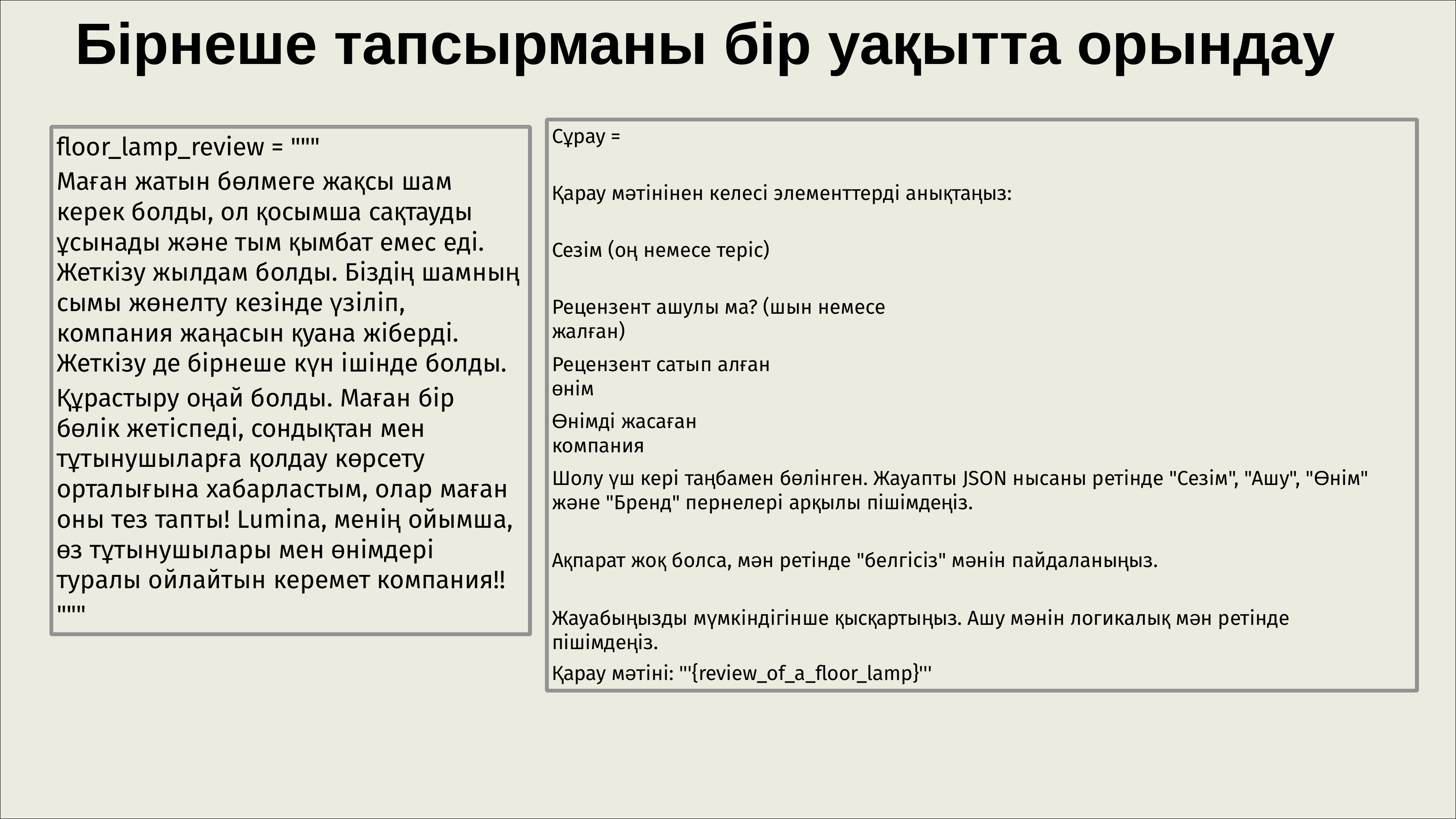

# Бірнеше тапсырманы бір уақытта орындау

Сұрау =
floor_lamp_review = """
Маған жатын бөлмеге жақсы шам керек болды, ол қосымша сақтауды ұсынады және тым қымбат емес еді. Жеткізу жылдам болды. Біздің шамның сымы жөнелту кезінде үзіліп, компания жаңасын қуана жіберді. Жеткізу де бірнеше күн ішінде болды.
Құрастыру оңай болды. Маған бір бөлік жетіспеді, сондықтан мен тұтынушыларға қолдау көрсету орталығына хабарластым, олар маған оны тез тапты! Lumina, менің ойымша, өз тұтынушылары мен өнімдері туралы ойлайтын керемет компания!!
"""

Қарау мәтінінен келесі элементтерді анықтаңыз:
Сезім (оң немесе теріс)
Рецензент ашулы ма? (шын немесе жалған)
Рецензент сатып алған өнім
Өнімді жасаған компания
Шолу үш кері таңбамен бөлінген. Жауапты JSON нысаны ретінде "Сезім", "Ашу", "Өнім" және "Бренд" пернелері арқылы пішімдеңіз.

Ақпарат жоқ болса, мән ретінде "белгісіз" мәнін пайдаланыңыз.

Жауабыңызды мүмкіндігінше қысқартыңыз. Ашу мәнін логикалық мән ретінде пішімдеңіз.
Қарау мәтіні: '''{review_of_a_floor_lamp}'''